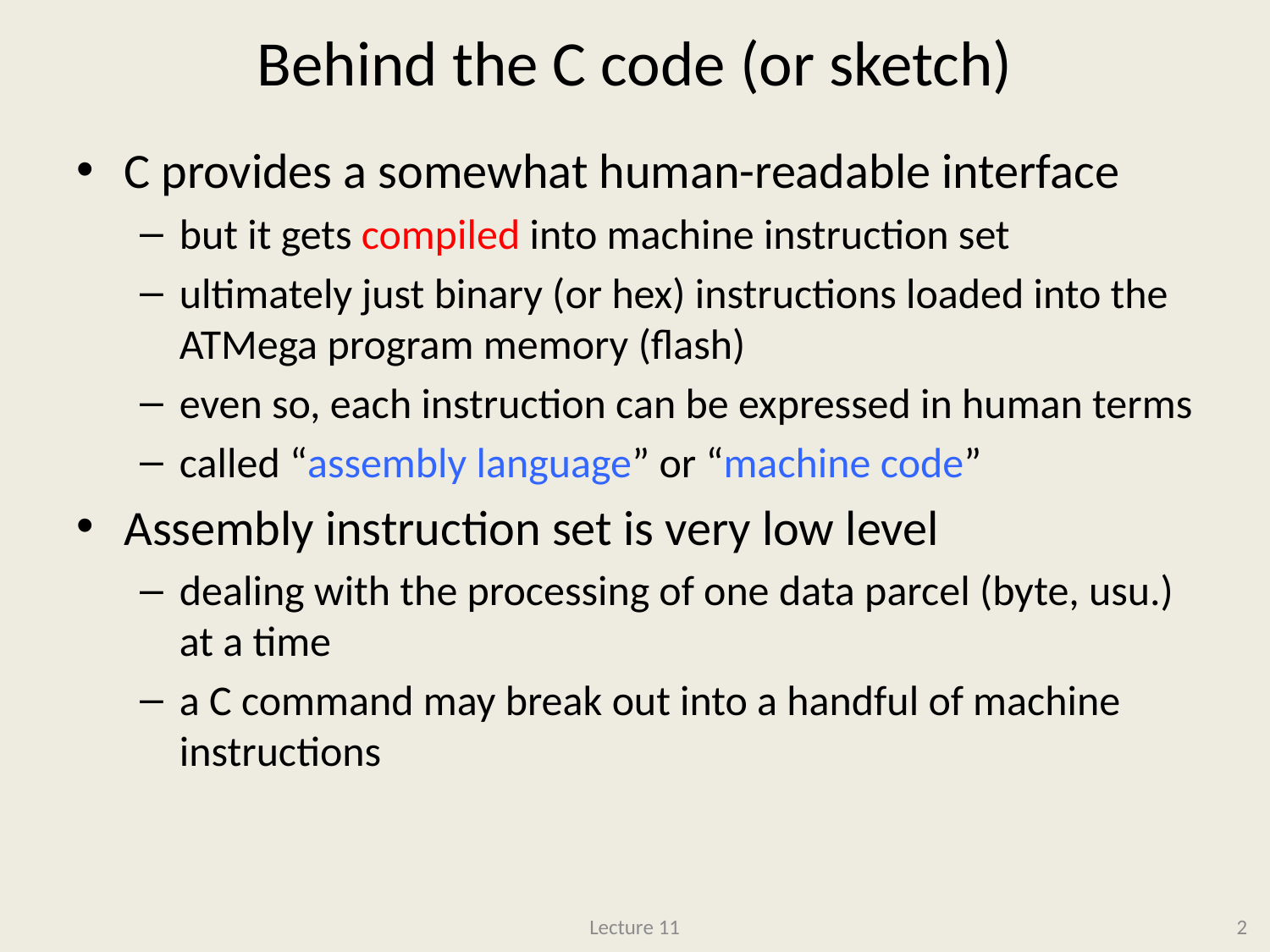

# Behind the C code (or sketch)
C provides a somewhat human-readable interface
but it gets compiled into machine instruction set
ultimately just binary (or hex) instructions loaded into the ATMega program memory (flash)
even so, each instruction can be expressed in human terms
called “assembly language” or “machine code”
Assembly instruction set is very low level
dealing with the processing of one data parcel (byte, usu.) at a time
a C command may break out into a handful of machine instructions
Lecture 11
2